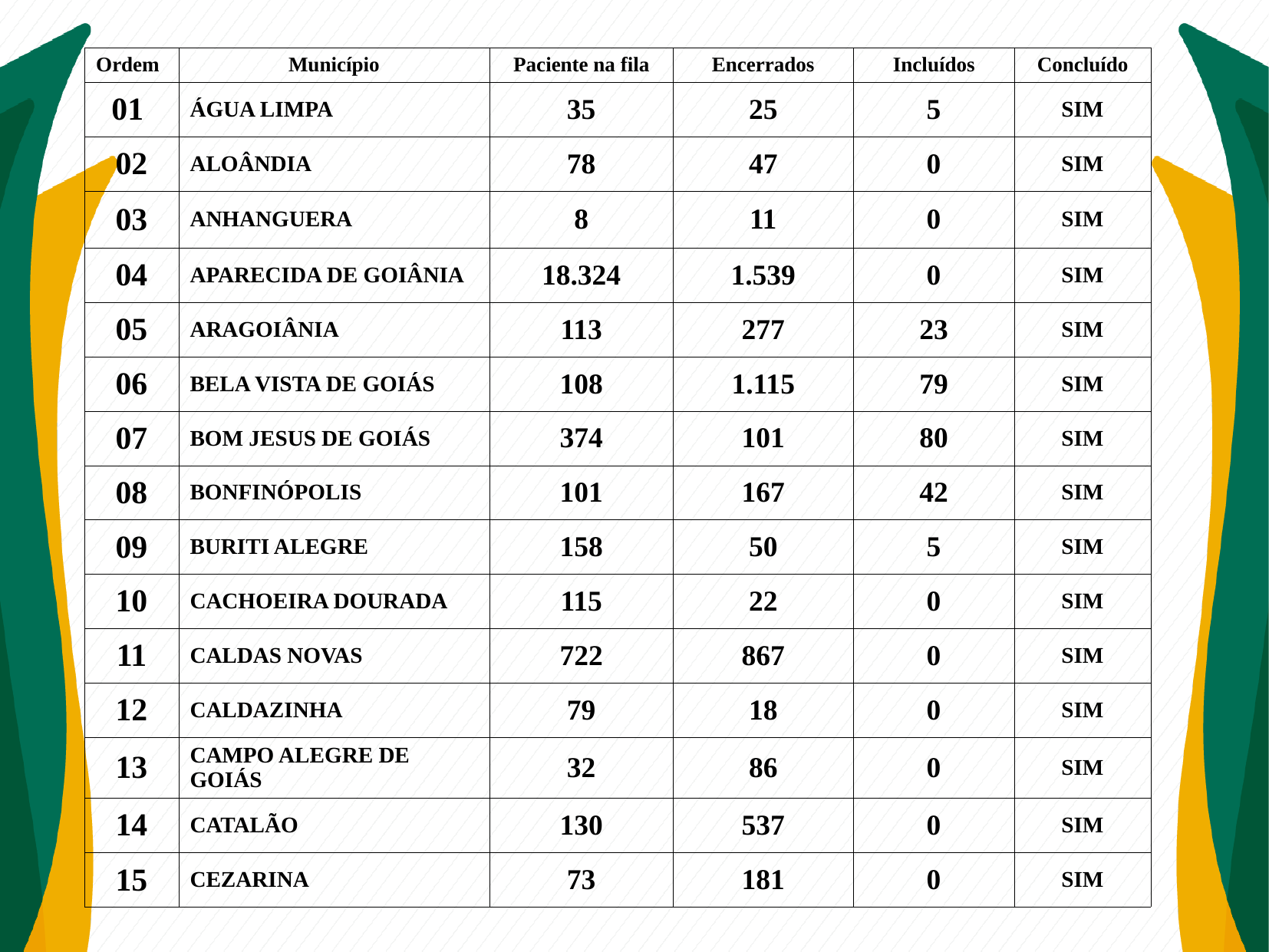

| Ordem | Município | Paciente na fila | Encerrados | Incluídos | Concluído |
| --- | --- | --- | --- | --- | --- |
| 01 | ÁGUA LIMPA | 35 | 25 | 5 | SIM |
| 02 | ALOÂNDIA | 78 | 47 | 0 | SIM |
| 03 | ANHANGUERA | 8 | 11 | 0 | SIM |
| 04 | APARECIDA DE GOIÂNIA | 18.324 | 1.539 | 0 | SIM |
| 05 | ARAGOIÂNIA | 113 | 277 | 23 | SIM |
| 06 | BELA VISTA DE GOIÁS | 108 | 1.115 | 79 | SIM |
| 07 | BOM JESUS DE GOIÁS | 374 | 101 | 80 | SIM |
| 08 | BONFINÓPOLIS | 101 | 167 | 42 | SIM |
| 09 | BURITI ALEGRE | 158 | 50 | 5 | SIM |
| 10 | CACHOEIRA DOURADA | 115 | 22 | 0 | SIM |
| 11 | CALDAS NOVAS | 722 | 867 | 0 | SIM |
| 12 | CALDAZINHA | 79 | 18 | 0 | SIM |
| 13 | CAMPO ALEGRE DE GOIÁS | 32 | 86 | 0 | SIM |
| 14 | CATALÃO | 130 | 537 | 0 | SIM |
| 15 | CEZARINA | 73 | 181 | 0 | SIM |